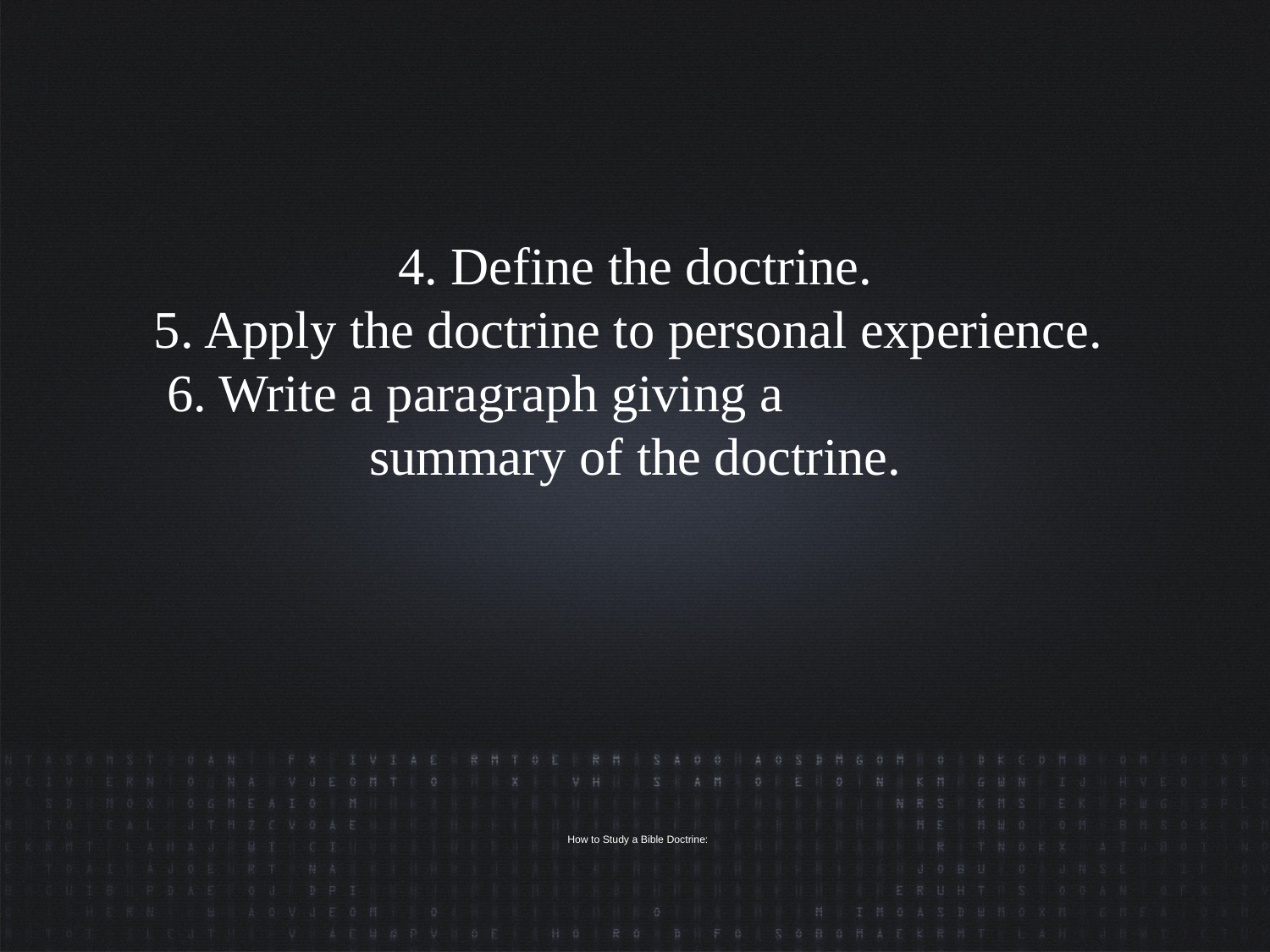

4. Define the doctrine.
5. Apply the doctrine to personal experience.
6. Write a paragraph giving a                         summary of the doctrine.

# How to Study a Bible Doctrine: